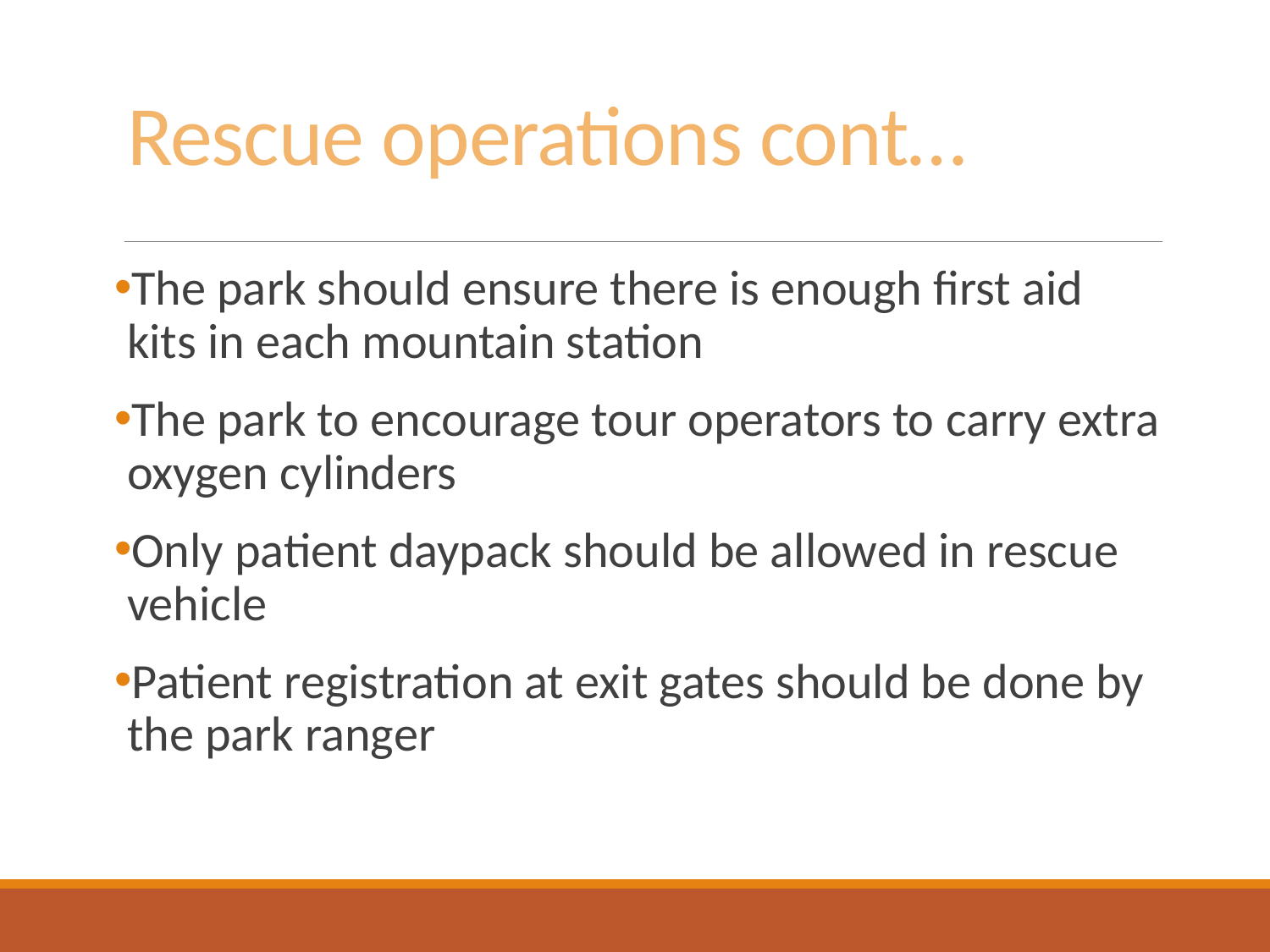

# Rescue operations cont…
The park should ensure there is enough first aid kits in each mountain station
The park to encourage tour operators to carry extra oxygen cylinders
Only patient daypack should be allowed in rescue vehicle
Patient registration at exit gates should be done by the park ranger